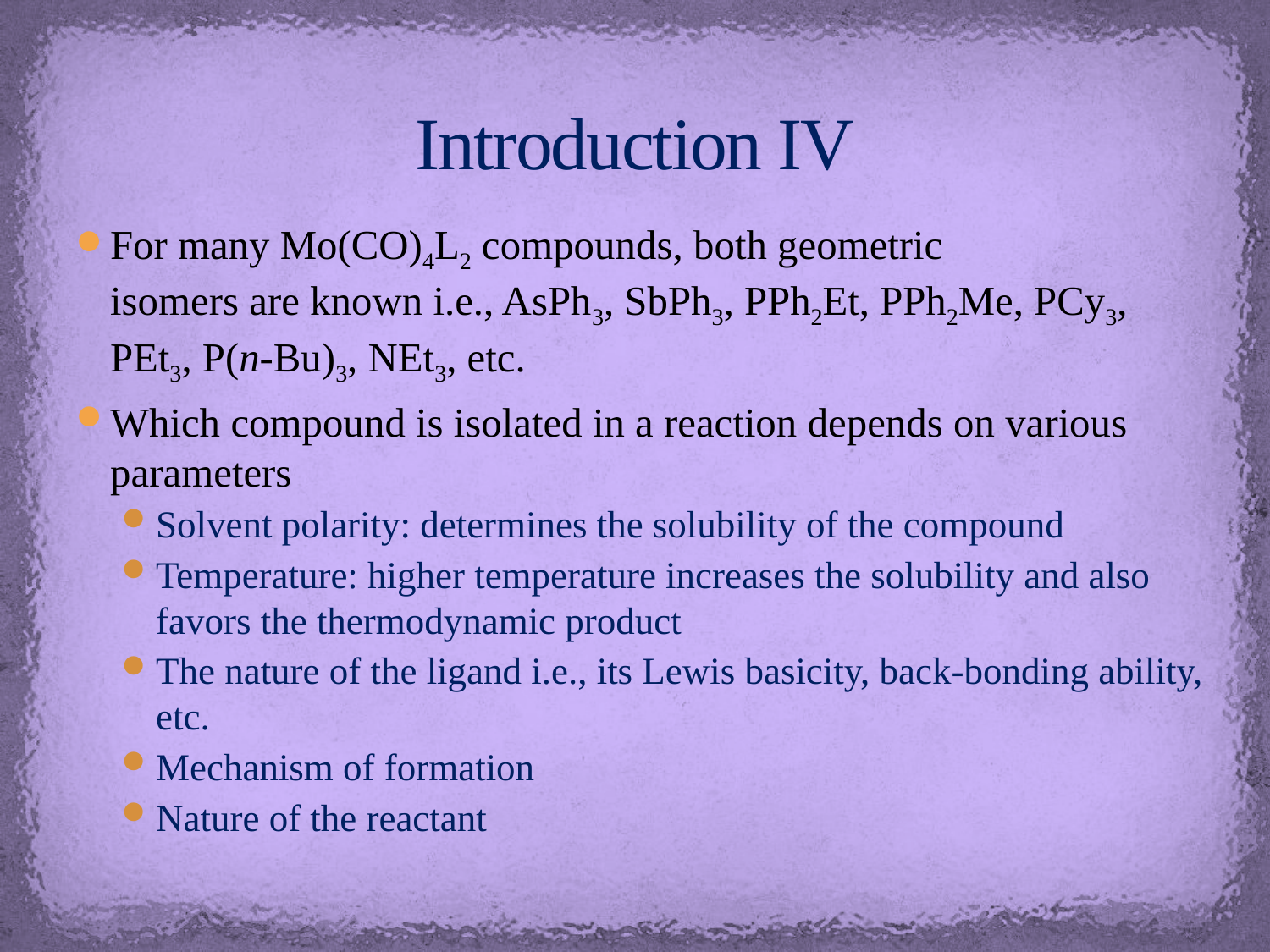

# Introduction IV
For many Mo(CO)4L2 compounds, both geometric
isomers are known i.e., AsPh3, SbPh3, PPh2Et, PPh2Me, PCy3, PEt3, P(n-Bu)3, NEt3, etc.
Which compound is isolated in a reaction depends on various parameters
Solvent polarity: determines the solubility of the compound
Temperature: higher temperature increases the solubility and also favors the thermodynamic product
The nature of the ligand i.e., its Lewis basicity, back-bonding ability, etc.
Mechanism of formation
Nature of the reactant